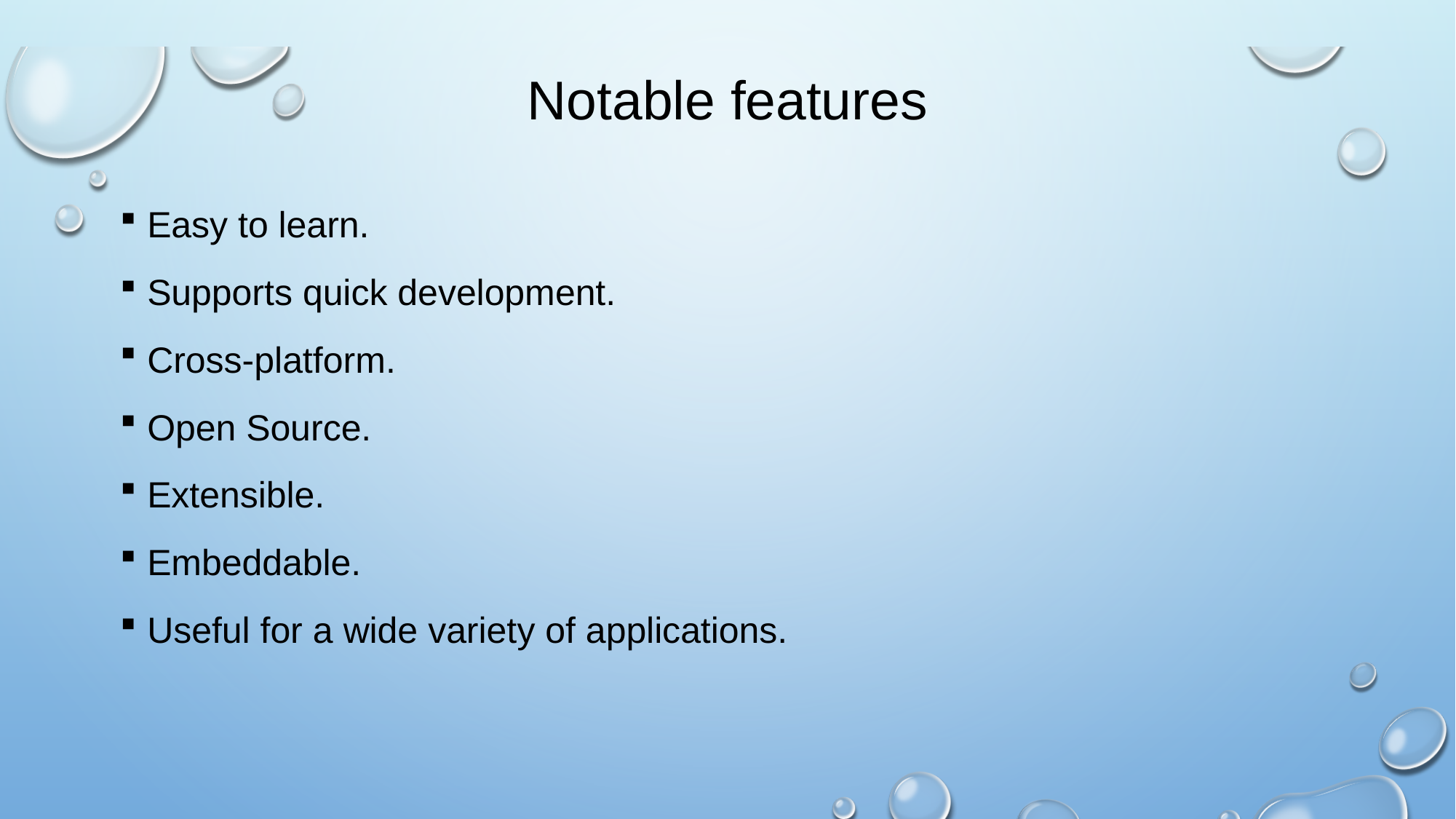

# Notable features
Easy to learn.
Supports quick development.
Cross-platform.
Open Source.
Extensible.
Embeddable.
Useful for a wide variety of applications.